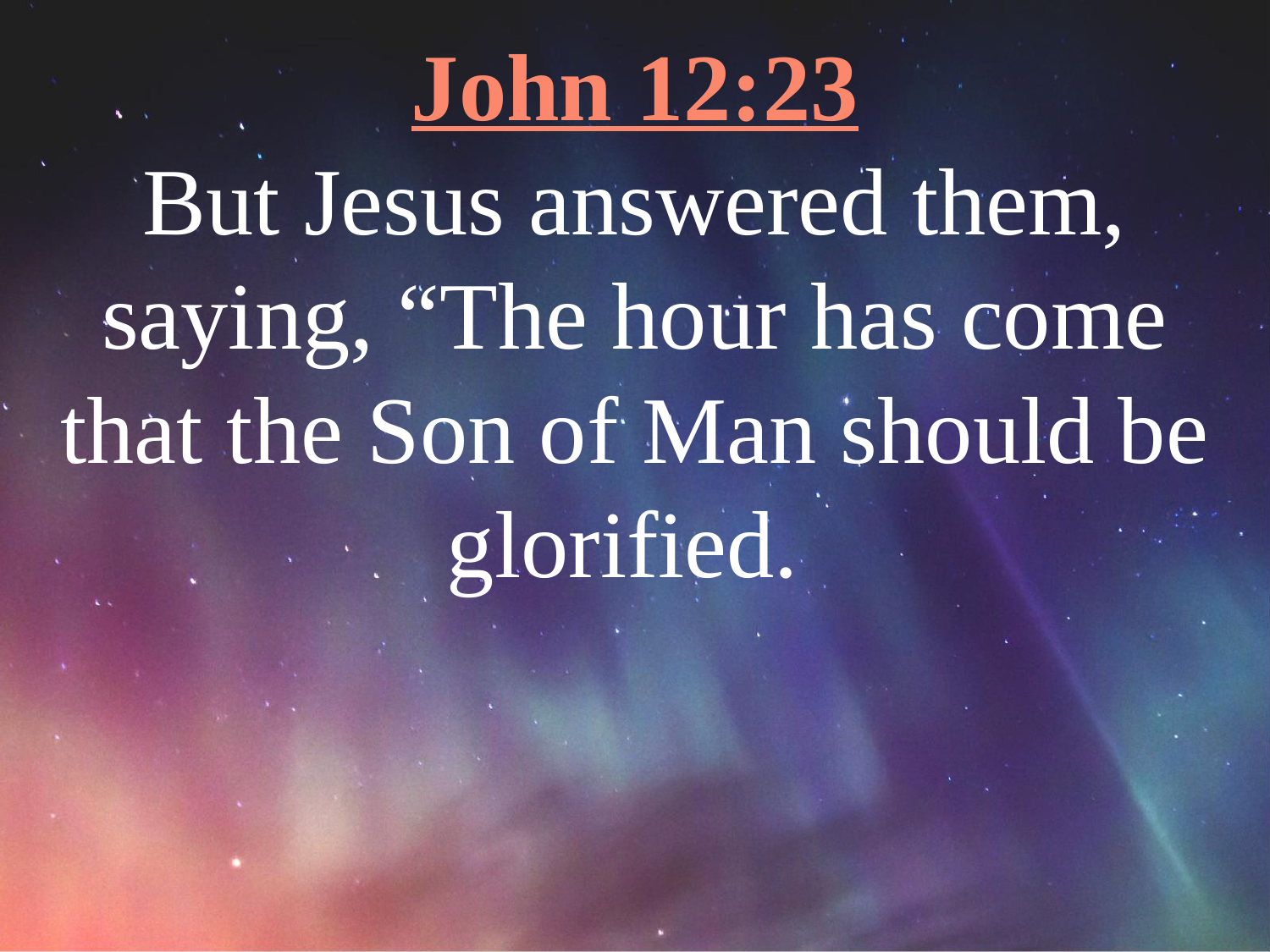

John 12:23
But Jesus answered them, saying, “The hour has come that the Son of Man should be glorified.